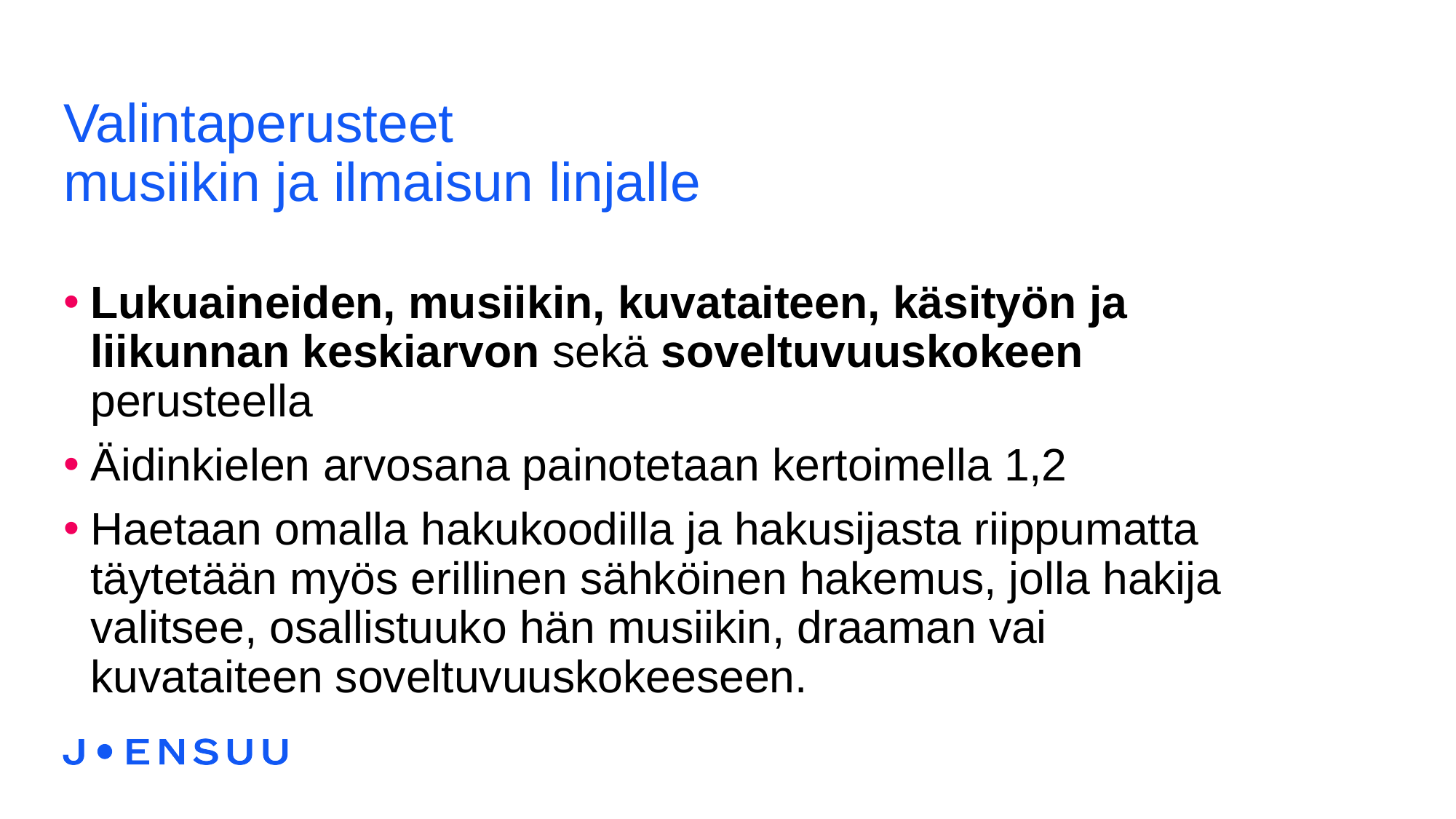

# Valintaperusteet musiikin ja ilmaisun linjalle
Lukuaineiden, musiikin, kuvataiteen, käsityön ja liikunnan keskiarvon sekä soveltuvuuskokeen
perusteella
Äidinkielen arvosana painotetaan kertoimella 1,2
Haetaan omalla hakukoodilla ja hakusijasta riippumatta täytetään myös erillinen sähköinen hakemus, jolla hakija valitsee, osallistuuko hän musiikin, draaman vai kuvataiteen soveltuvuuskokeeseen.